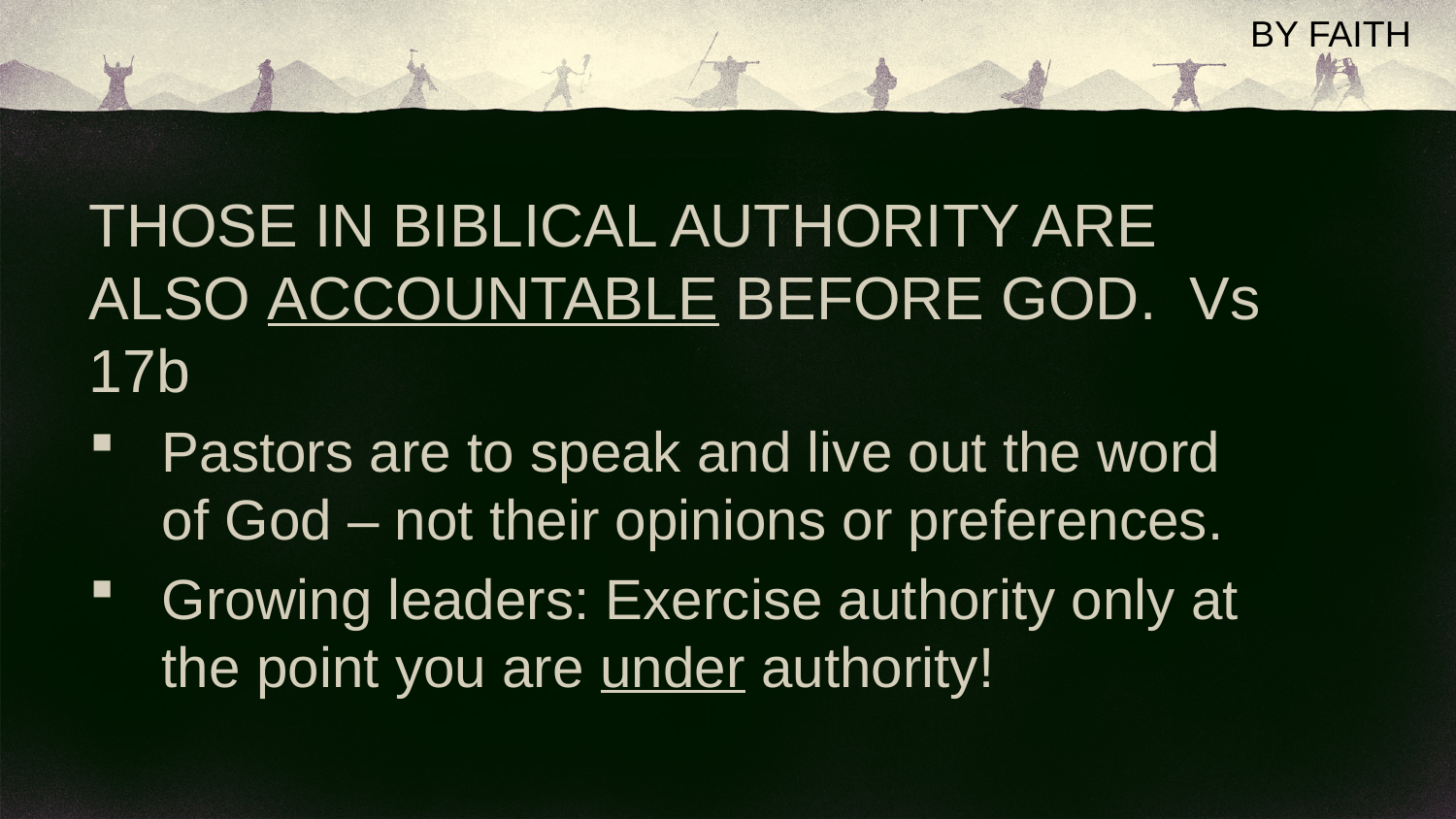

# BY FAITH
THOSE IN BIBLICAL AUTHORITY ARE ALSO ACCOUNTABLE BEFORE GOD.  Vs 17b
Pastors are to speak and live out the word of God – not their opinions or preferences.
Growing leaders: Exercise authority only at the point you are under authority!